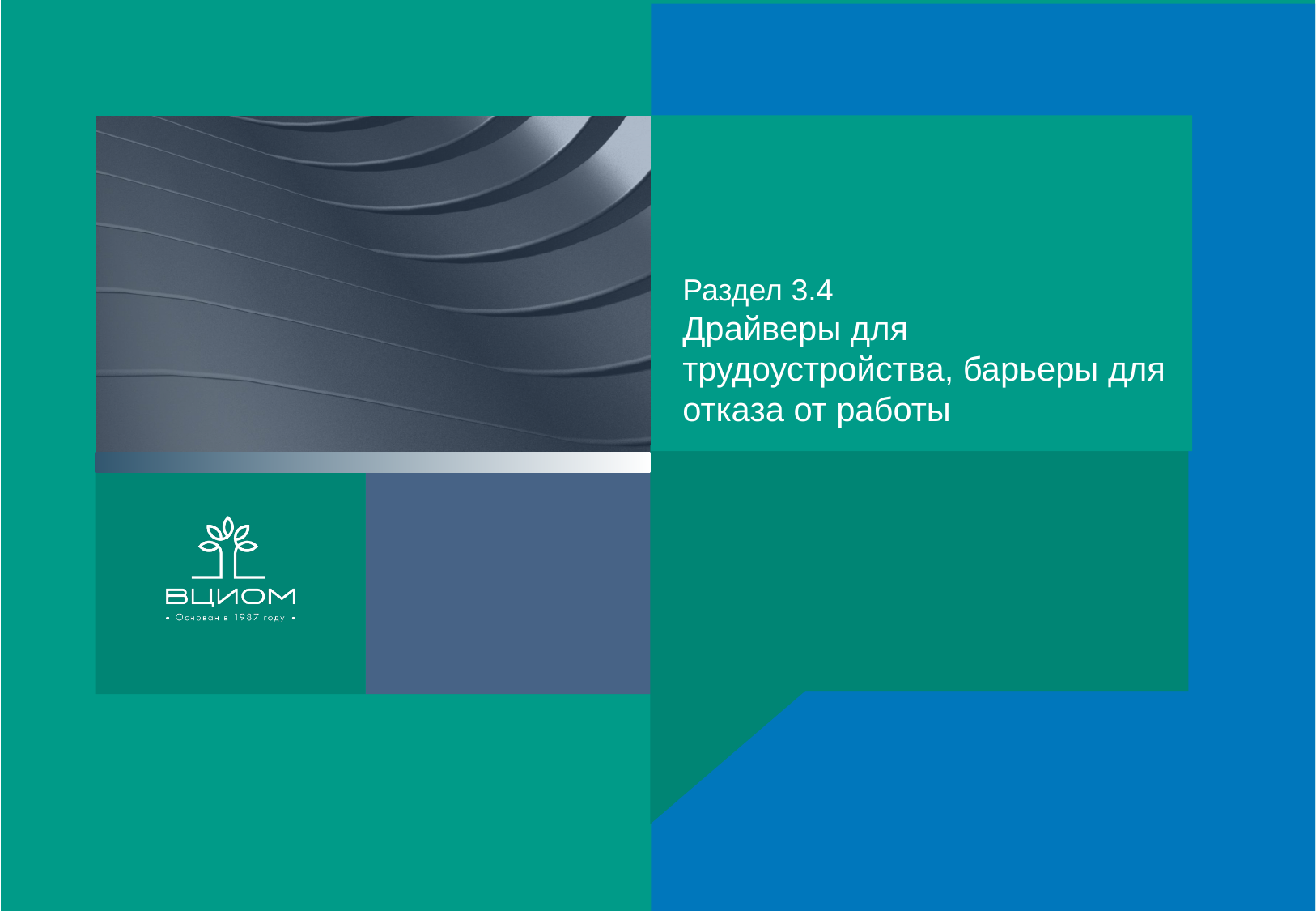

Раздел 3.4
Драйверы для трудоустройства, барьеры для отказа от работы